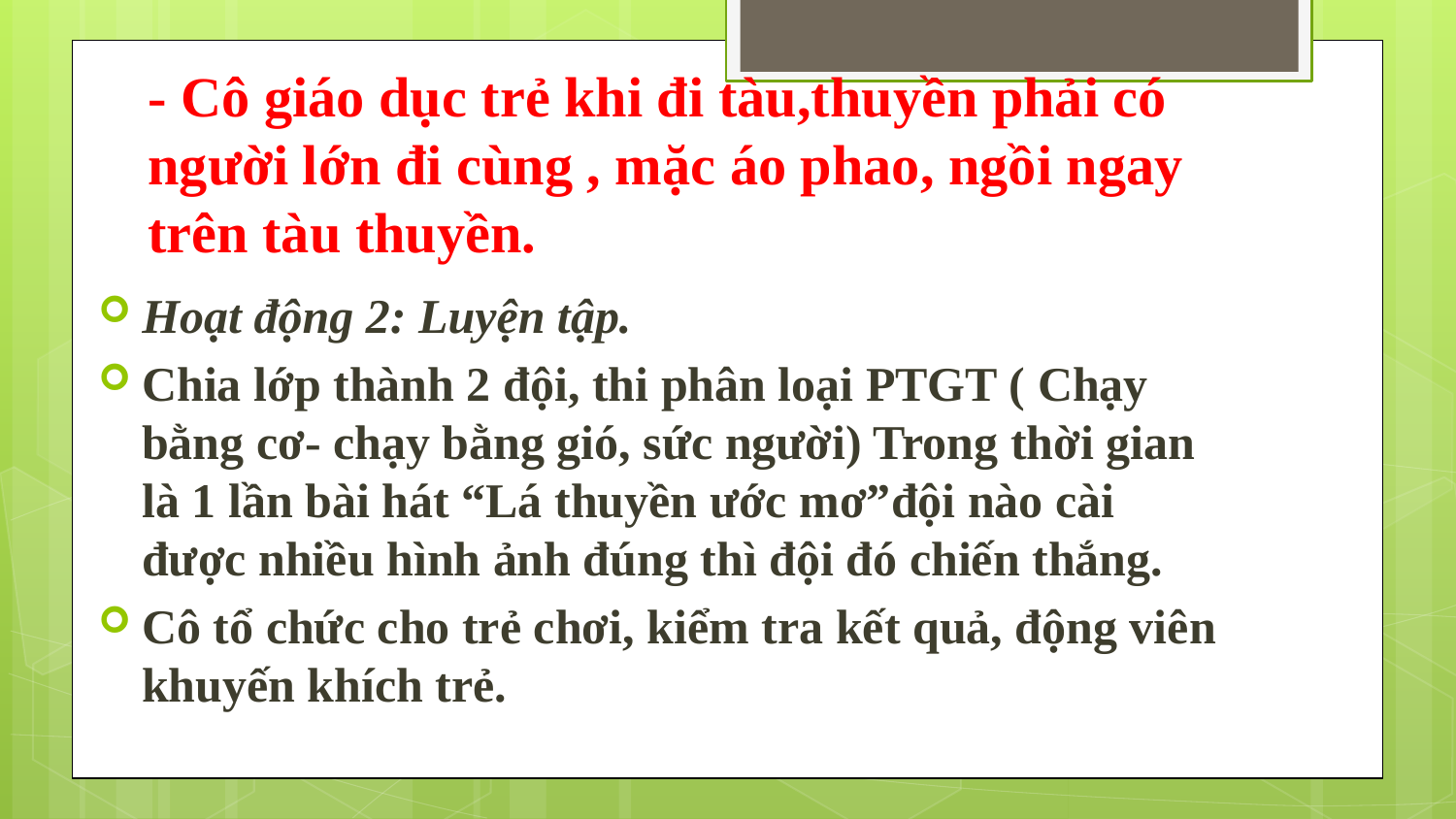

# - Cô giáo dục trẻ khi đi tàu,thuyền phải có người lớn đi cùng , mặc áo phao, ngồi ngay trên tàu thuyền.
Hoạt động 2: Luyện tập.
Chia lớp thành 2 đội, thi phân loại PTGT ( Chạy bằng cơ- chạy bằng gió, sức người) Trong thời gian là 1 lần bài hát “Lá thuyền ước mơ”đội nào cài được nhiều hình ảnh đúng thì đội đó chiến thắng.
Cô tổ chức cho trẻ chơi, kiểm tra kết quả, động viên khuyến khích trẻ.